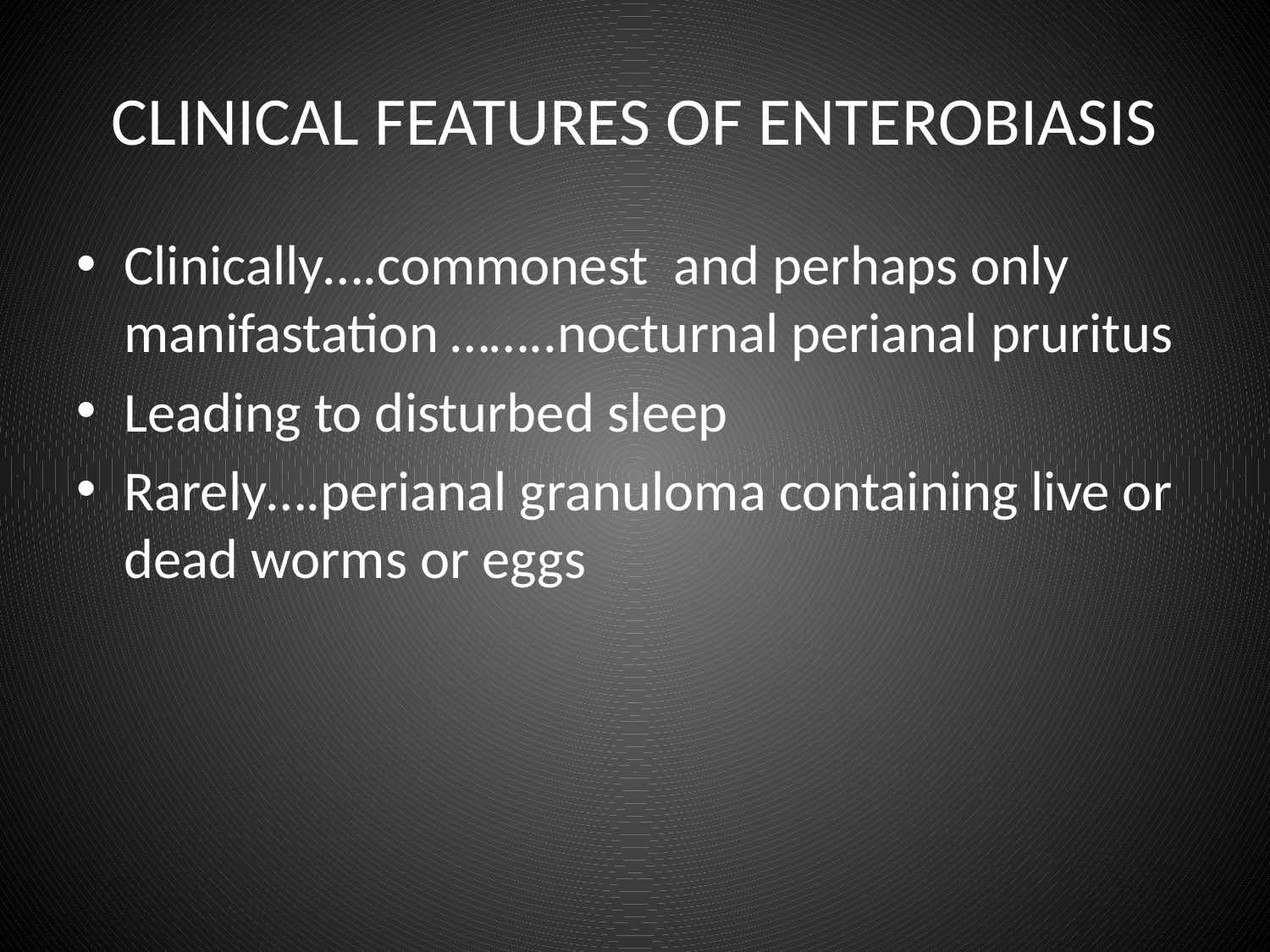

# CLINICAL FEATURES OF ENTEROBIASIS
Clinically….commonest  and perhaps only manifastation ……..nocturnal perianal pruritus
Leading to disturbed sleep
Rarely….perianal granuloma containing live or dead worms or eggs